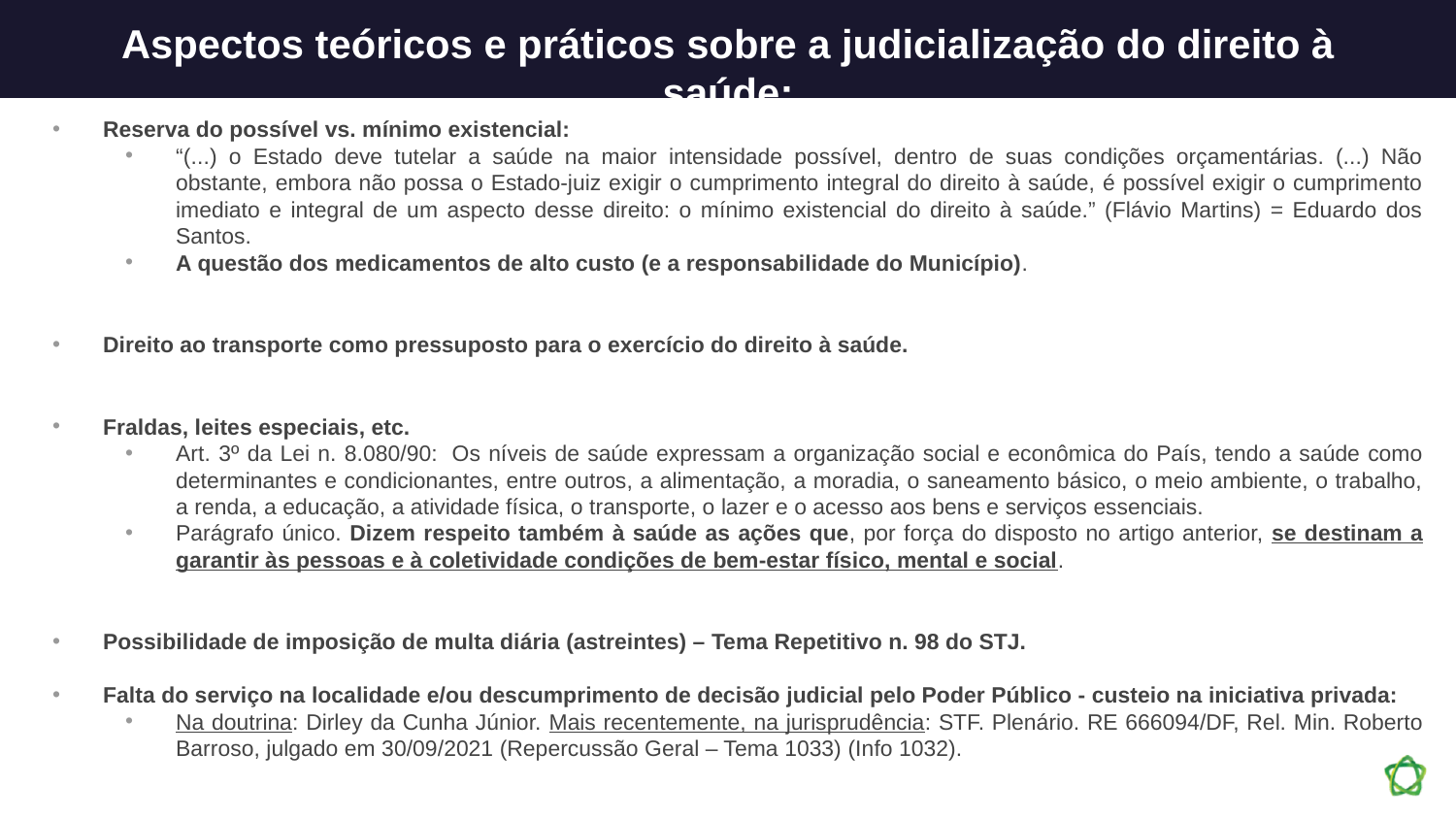

# Aspectos teóricos e práticos sobre a judicialização do direito à saúde:
Reserva do possível vs. mínimo existencial:
“(...) o Estado deve tutelar a saúde na maior intensidade possível, dentro de suas condições orçamentárias. (...) Não obstante, embora não possa o Estado-juiz exigir o cumprimento integral do direito à saúde, é possível exigir o cumprimento imediato e integral de um aspecto desse direito: o mínimo existencial do direito à saúde.” (Flávio Martins) = Eduardo dos Santos.
A questão dos medicamentos de alto custo (e a responsabilidade do Município).

Direito ao transporte como pressuposto para o exercício do direito à saúde.

Fraldas, leites especiais, etc.
Art. 3º da Lei n. 8.080/90:  Os níveis de saúde expressam a organização social e econômica do País, tendo a saúde como determinantes e condicionantes, entre outros, a alimentação, a moradia, o saneamento básico, o meio ambiente, o trabalho, a renda, a educação, a atividade física, o transporte, o lazer e o acesso aos bens e serviços essenciais.
Parágrafo único. Dizem respeito também à saúde as ações que, por força do disposto no artigo anterior, se destinam a garantir às pessoas e à coletividade condições de bem-estar físico, mental e social.

Possibilidade de imposição de multa diária (astreintes) – Tema Repetitivo n. 98 do STJ.

Falta do serviço na localidade e/ou descumprimento de decisão judicial pelo Poder Público - custeio na iniciativa privada:
Na doutrina: Dirley da Cunha Júnior. Mais recentemente, na jurisprudência: STF. Plenário. RE 666094/DF, Rel. Min. Roberto Barroso, julgado em 30/09/2021 (Repercussão Geral – Tema 1033) (Info 1032).

Possibilidade de maior abertura da parte dispositiva da decisão judicial.
Tese n. 5 da edição n. 169 da Jurisprudência em Teses do STJ: “Não incorre em condenação genérica a decisão que determina ao Estado o fornecimento de medicamento especificado na inicial, bem como de outros que se mostrem necessários no decorrer do tratamento da doença objeto da ação, desde que devidamente comprovada a necessidade.”